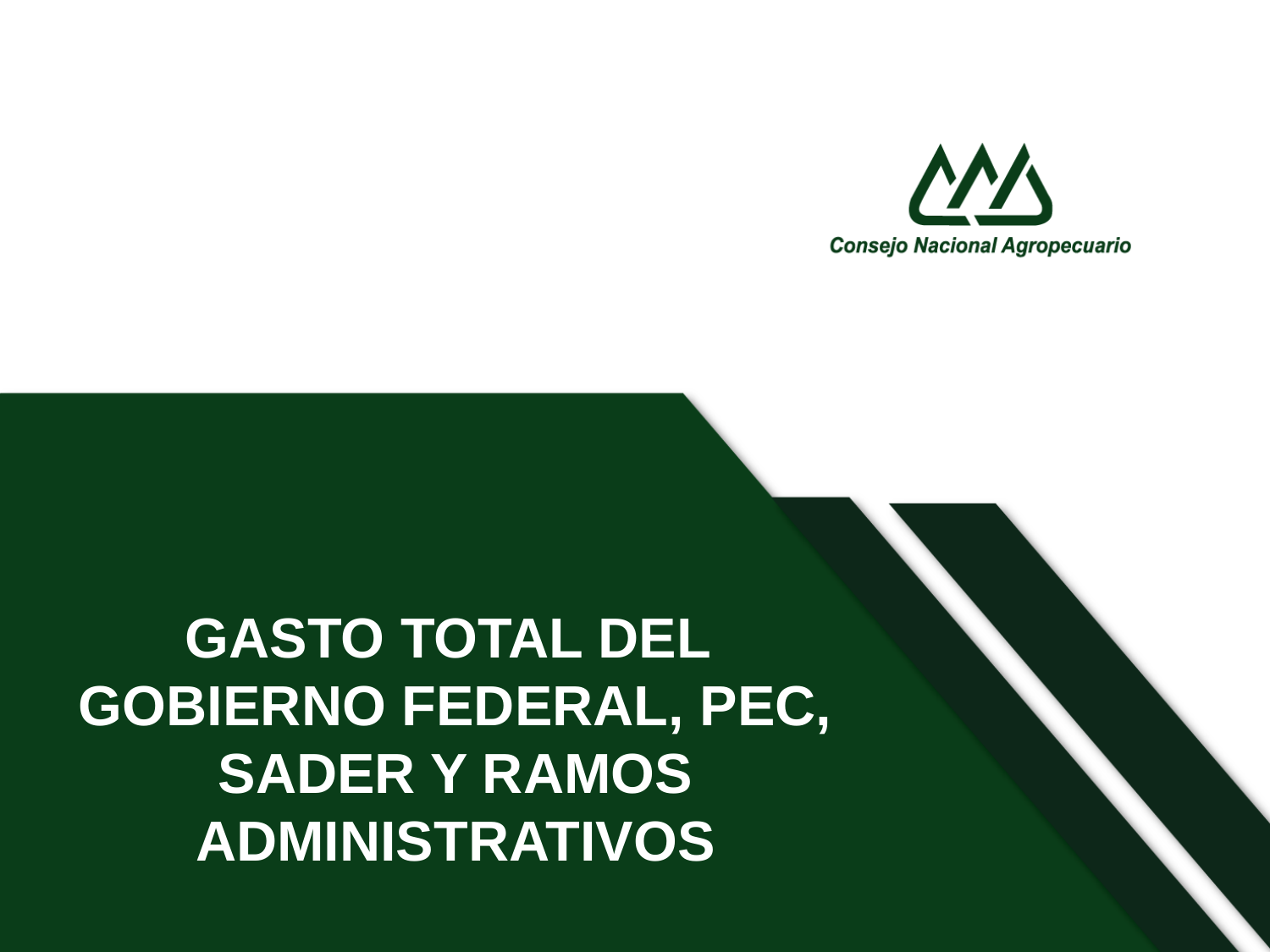

# GASTO TOTAL DEL GOBIERNO FEDERAL, PEC, SADER Y RAMOS ADMINISTRATIVOS